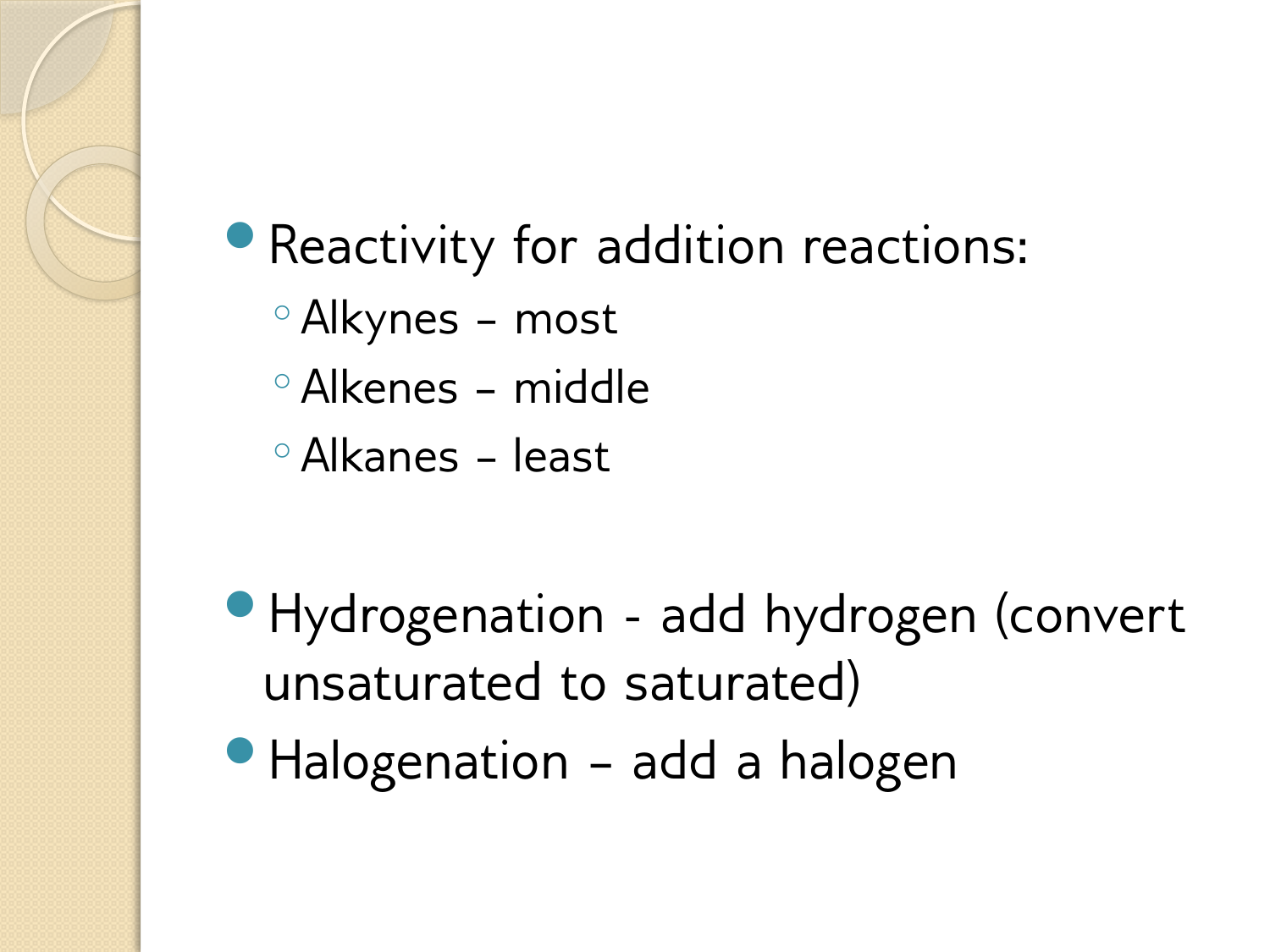

#
Reactivity for addition reactions:
Alkynes – most
Alkenes – middle
Alkanes – least

Hydrogenation - add hydrogen (convert unsaturated to saturated)
Halogenation – add a halogen